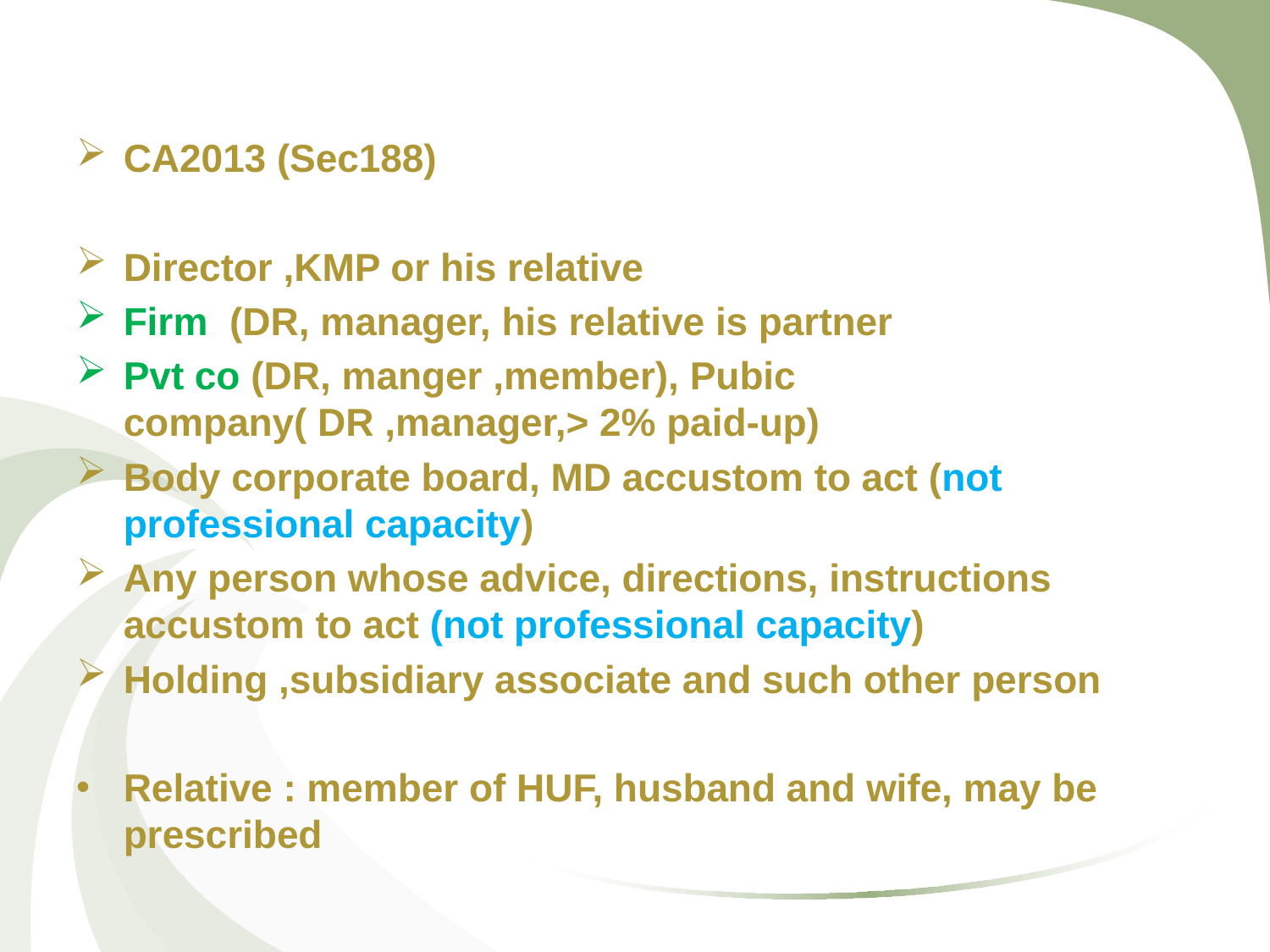

CA2013 (Sec188)

Director ,KMP or his relative
Firm  (DR, manager, his relative is partner
Pvt co (DR, manger ,member), Pubic company( DR ,manager,> 2% paid-up)
Body corporate board, MD accustom to act (not professional capacity)
Any person whose advice, directions, instructions accustom to act (not professional capacity)
Holding ,subsidiary associate and such other person

Relative : member of HUF, husband and wife, may be prescribed